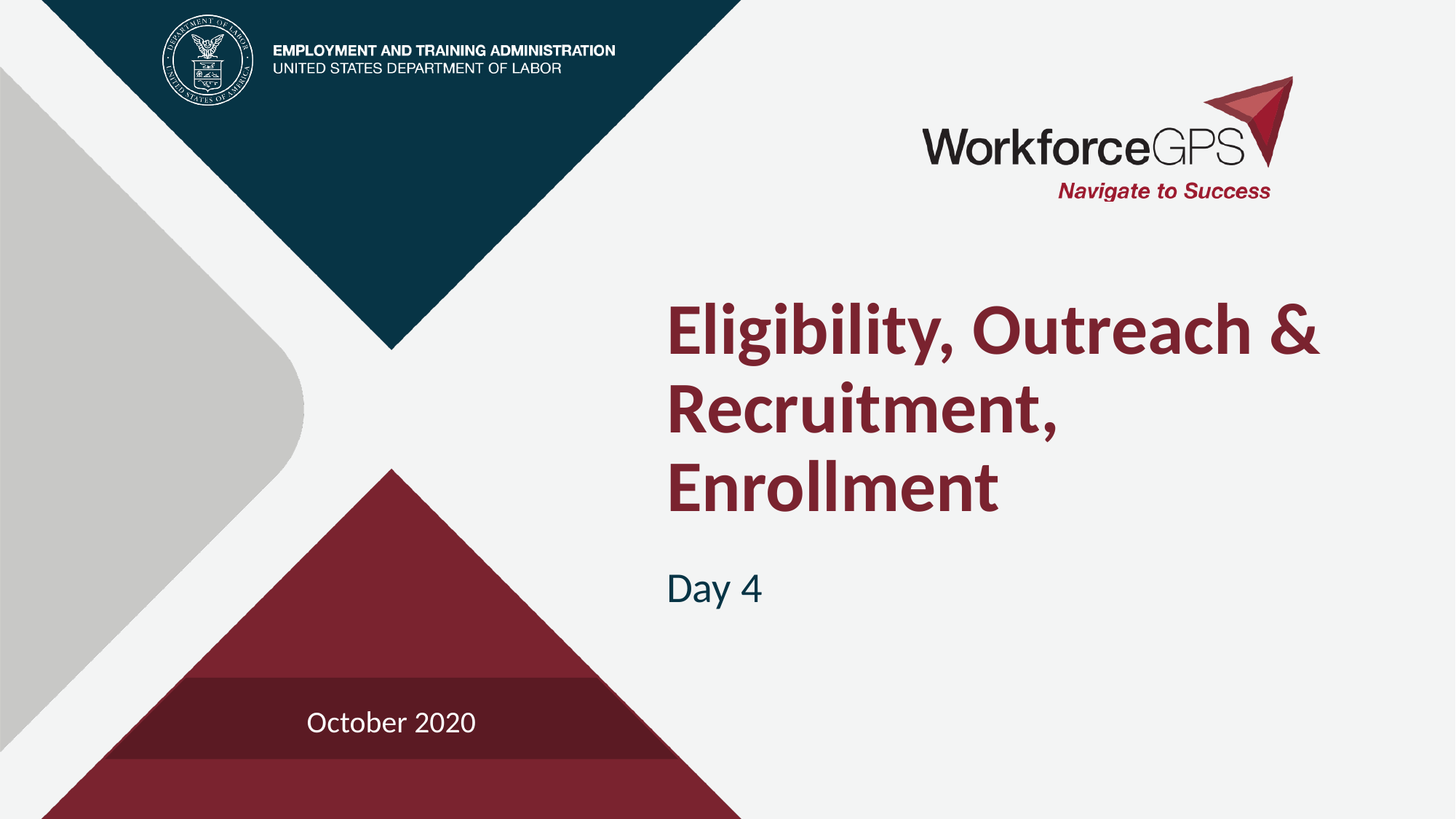

# Eligibility, Outreach & Recruitment, Enrollment
Day 4
October 2020